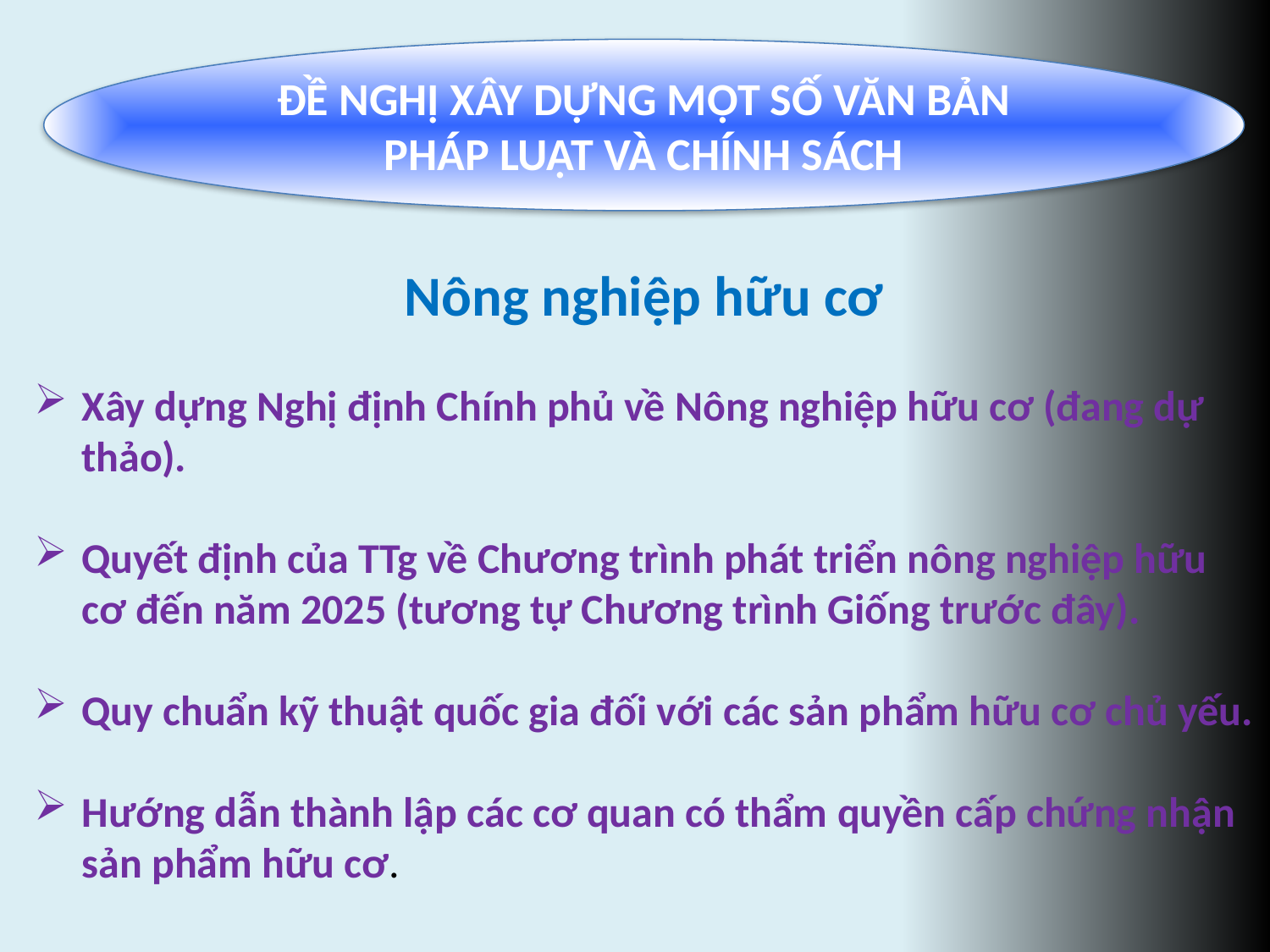

Đề nghị Xây dựng một số văn bản pháp luật và chính sách
Nông nghiệp hữu cơ

Xây dựng Nghị định Chính phủ về Nông nghiệp hữu cơ (đang dự thảo).

Quyết định của TTg về Chương trình phát triển nông nghiệp hữu cơ đến năm 2025 (tương tự Chương trình Giống trước đây).

Quy chuẩn kỹ thuật quốc gia đối với các sản phẩm hữu cơ chủ yếu.

Hướng dẫn thành lập các cơ quan có thẩm quyền cấp chứng nhận sản phẩm hữu cơ.